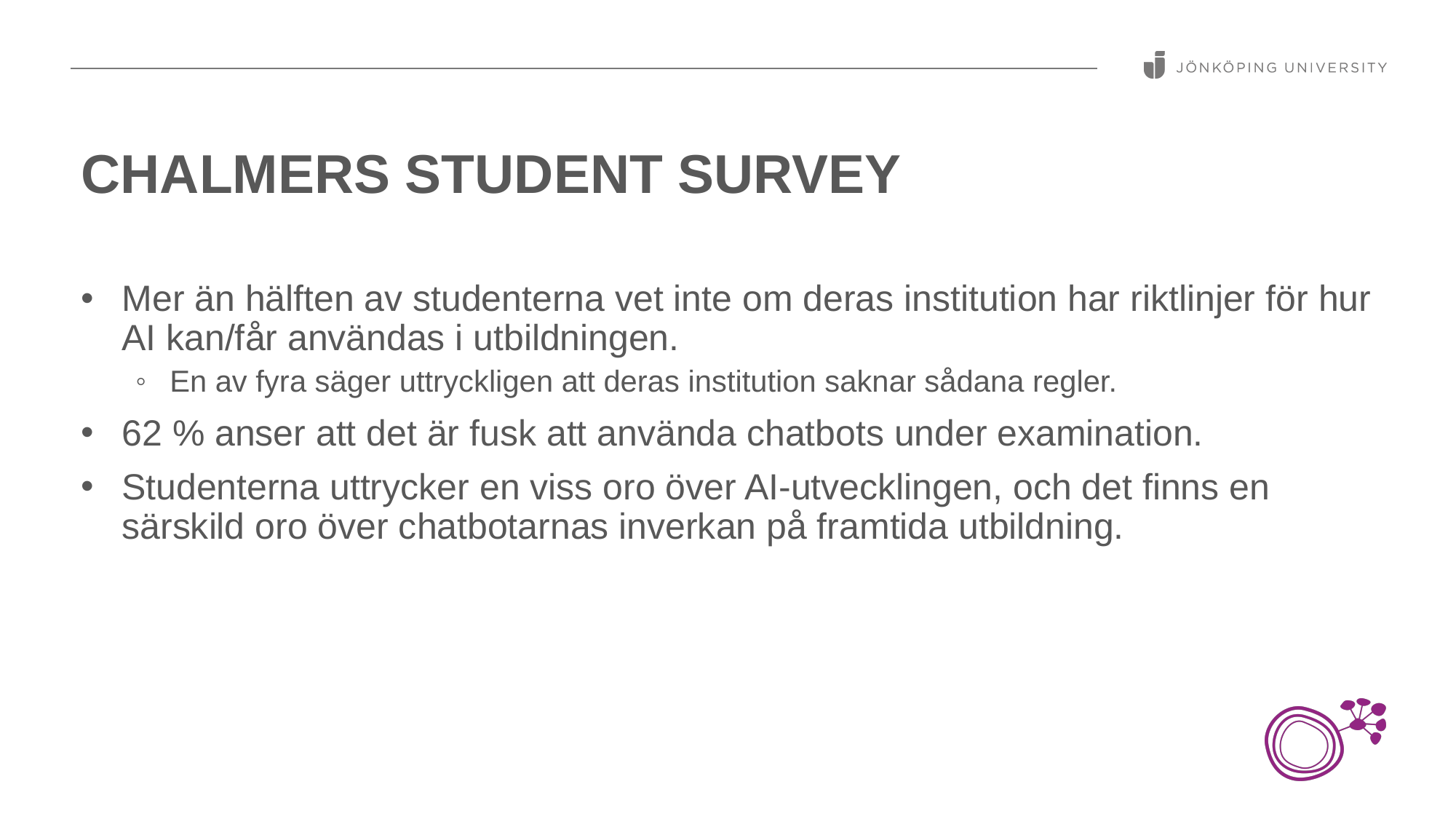

# Chalmers student survey
Mer än hälften av studenterna vet inte om deras institution har riktlinjer för hur AI kan/får användas i utbildningen.
En av fyra säger uttryckligen att deras institution saknar sådana regler.
62 % anser att det är fusk att använda chatbots under examination.
Studenterna uttrycker en viss oro över AI-utvecklingen, och det finns en särskild oro över chatbotarnas inverkan på framtida utbildning.